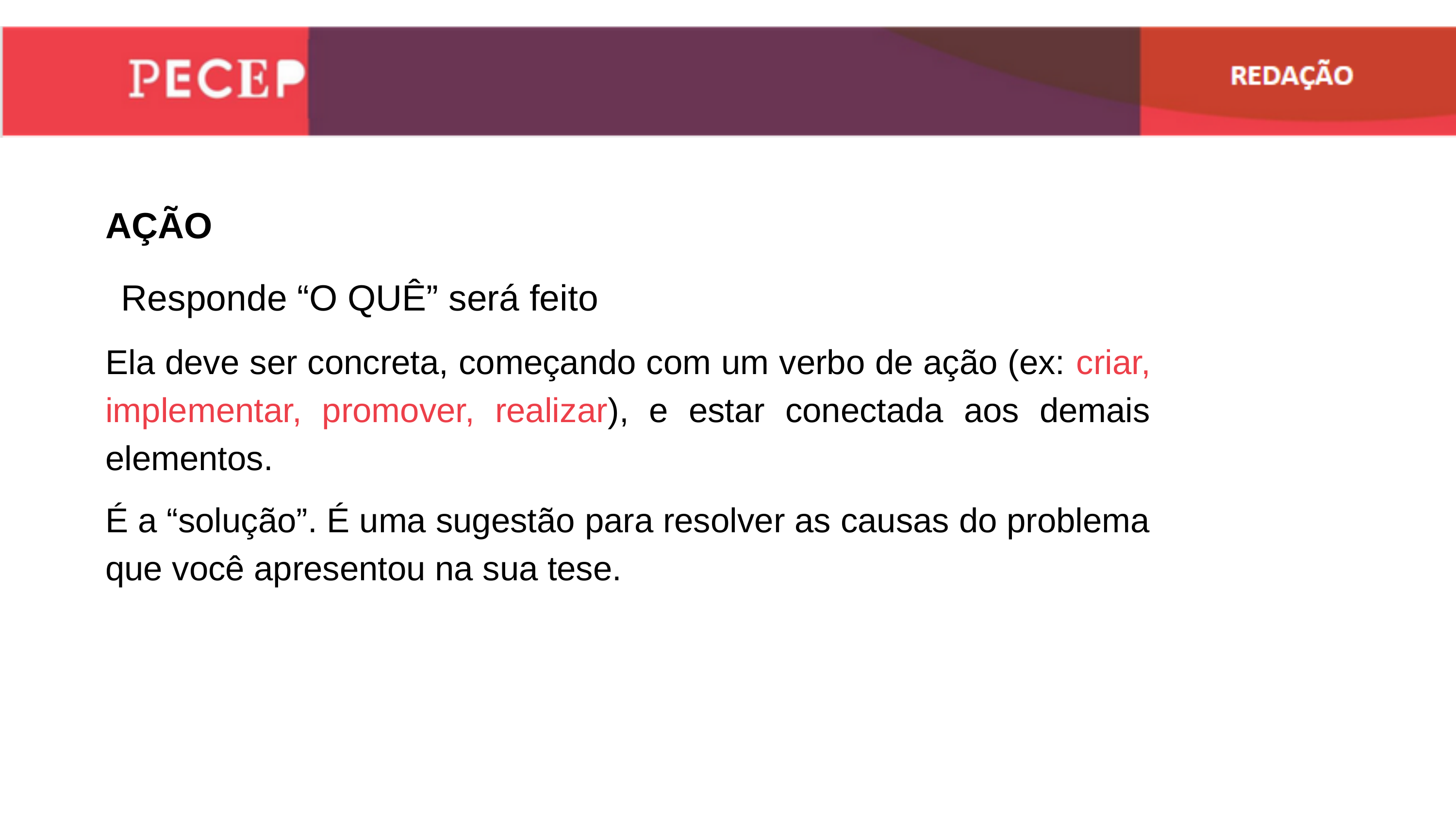

AÇÃO
Responde “O QUÊ” será feito
Ela deve ser concreta, começando com um verbo de ação (ex: criar, implementar, promover, realizar), e estar conectada aos demais elementos.
É a “solução”. É uma sugestão para resolver as causas do problema que você apresentou na sua tese.